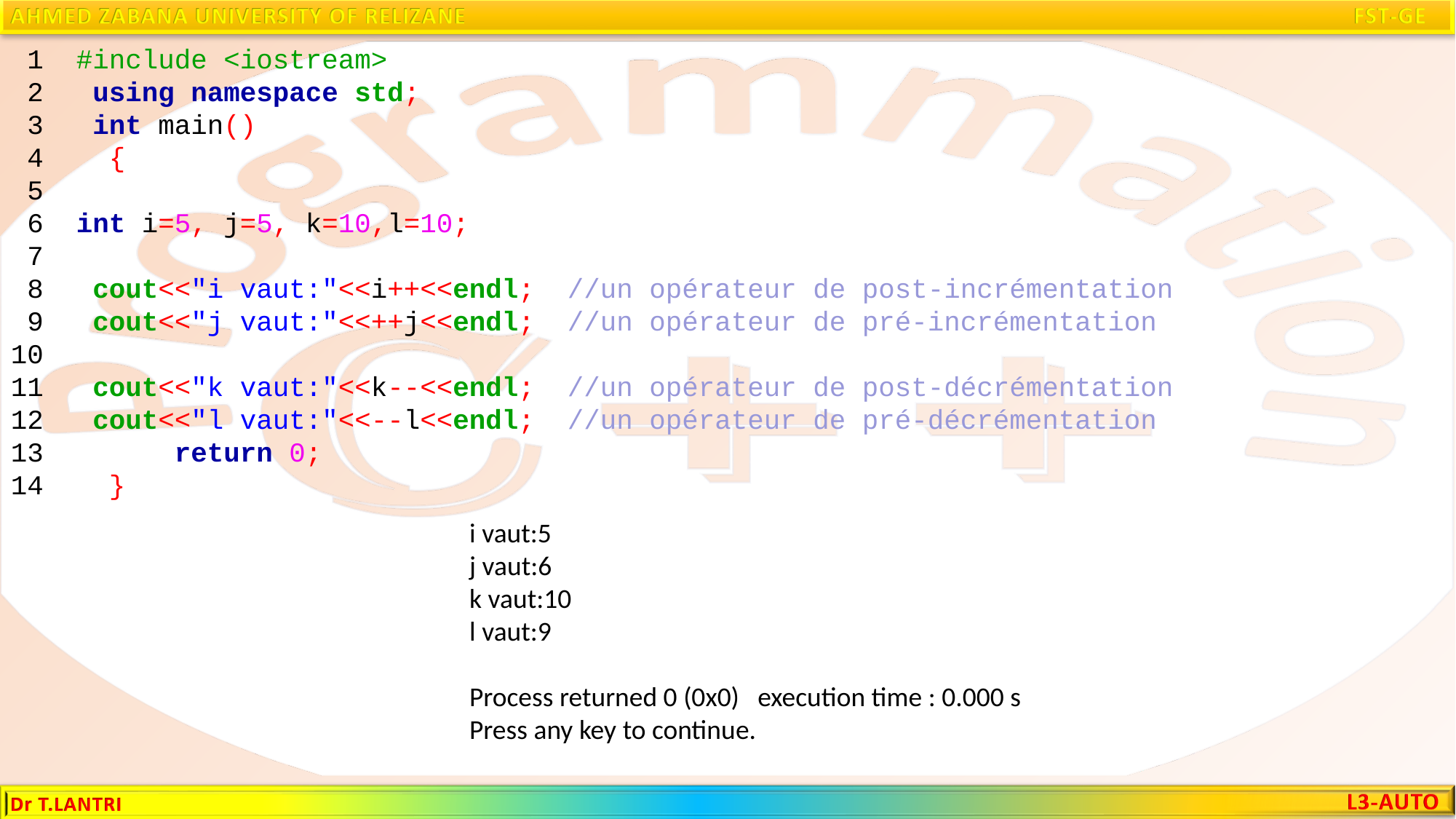

1  #include <iostream>
 2   using namespace std;
 3   int main()
 4    {
 5
 6  int i=5, j=5, k=10,l=10;
 7
 8   cout<<"i vaut:"<<i++<<endl;  //un opérateur de post-incrémentation
 9   cout<<"j vaut:"<<++j<<endl;  //un opérateur de pré-incrémentation
10
11   cout<<"k vaut:"<<k--<<endl;  //un opérateur de post-décrémentation
12   cout<<"l vaut:"<<--l<<endl;  //un opérateur de pré-décrémentation
13        return 0;
14    }
i vaut:5
j vaut:6
k vaut:10
l vaut:9

Process returned 0 (0x0)   execution time : 0.000 s
Press any key to continue.